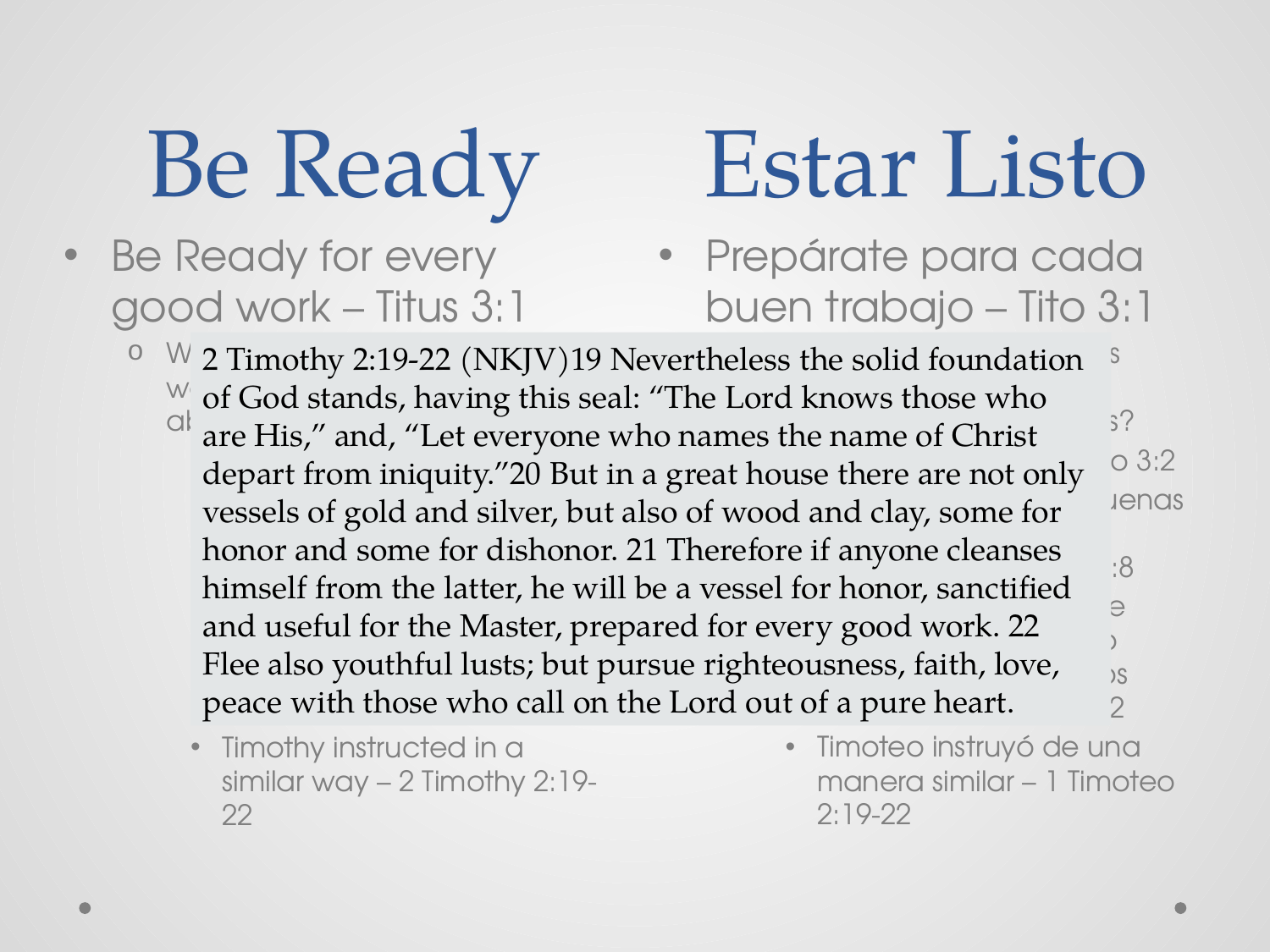

# Be Ready
Estar Listo
Be Ready for every good work – Titus 3:1
What were the good works Titus was to remind those in Crete about?
Some listed in Titus 3:2
Importance of good works emphasized again in Titus 3:8
Further insight on good works that Titus need to remind those in Crete about – Titus 2
Timothy instructed in a similar way – 2 Timothy 2:19-22

Prepárate para cada buen trabajo – Tito 3:1
¿Cuáles fueron las buenas obras que Tito debía recordarles a los cretenses?
Algunos listados en Tito 3:2
Importancia de las buenas obras enfatizadas nuevamente en Tito 3:8
Más información sobre buenas obras que Tito necesita recordar a los cretenses sobre – Tito 2
Timoteo instruyó de una manera similar – 1 Timoteo 2:19-22
2 Timothy 2:19-22 (NKJV)19 Nevertheless the solid foundation of God stands, having this seal: “The Lord knows those who are His,” and, “Let everyone who names the name of Christ depart from iniquity.”20 But in a great house there are not only vessels of gold and silver, but also of wood and clay, some for honor and some for dishonor. 21 Therefore if anyone cleanses himself from the latter, he will be a vessel for honor, sanctified and useful for the Master, prepared for every good work. 22 Flee also youthful lusts; but pursue righteousness, faith, love, peace with those who call on the Lord out of a pure heart.